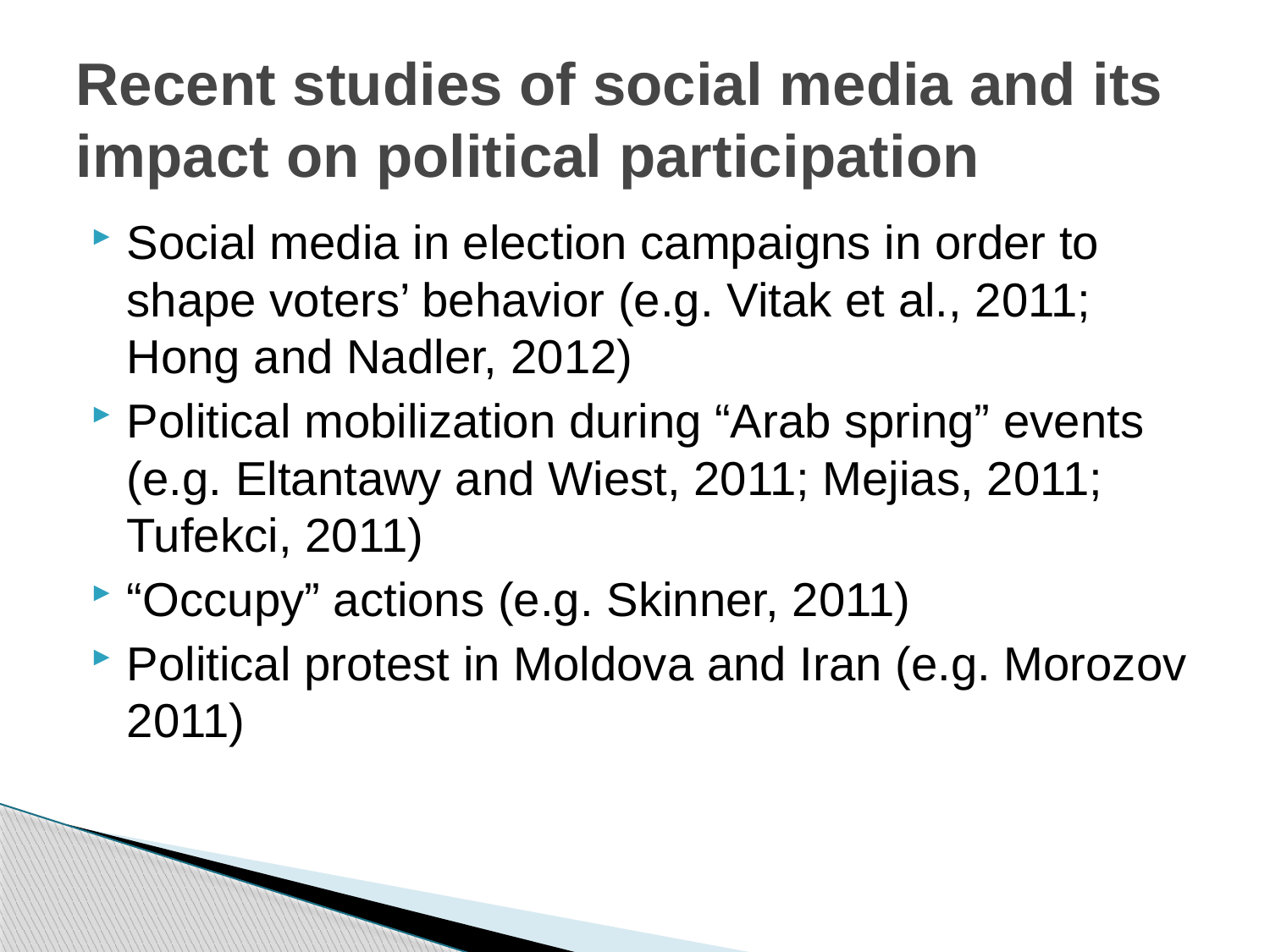

# Recent studies of social media and its impact on political participation
Social media in election campaigns in order to shape voters’ behavior (e.g. Vitak et al., 2011; Hong and Nadler, 2012)
Political mobilization during “Arab spring” events (e.g. Eltantawy and Wiest, 2011; Mejias, 2011; Tufekci, 2011)
“Occupy” actions (e.g. Skinner, 2011)
Political protest in Moldova and Iran (e.g. Morozov 2011)